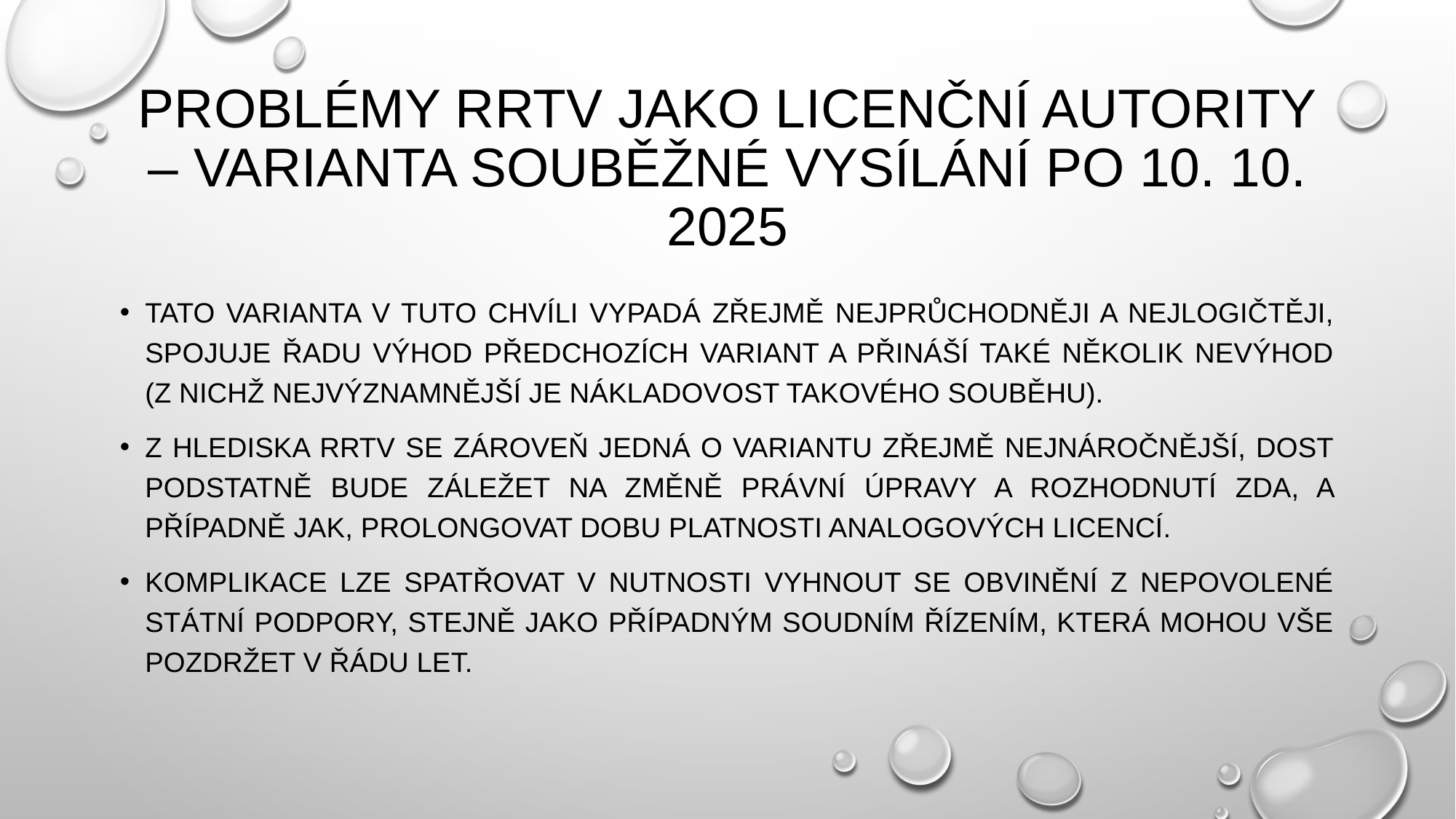

# Problémy RRTV jako licenční autority – varianta souběžné vysílání po 10. 10. 2025
Tato varianta v tuto chvíli vypadá zřejmě nejprůchodněji a nejlogičtěji, spojuje řadu výhod předchozích variant a přináší také několik nevýhod (z nichž nejvýznamnější je nákladovost takového souběhu).
Z hlediska rrtv se zároveň jedná o variantu zřejmě nejnáročnější, dost podstatně bude záležet na změně právní úpravy a rozhodnutí zda, a případně jak, prolongovat dobu platnosti analogových licencí.
Komplikace lze spatřovat v nutnosti vyhnout se obvinění z nepovolené státní podpory, stejně jako případným soudním řízením, která mohou vše pozdržet v řádu let.